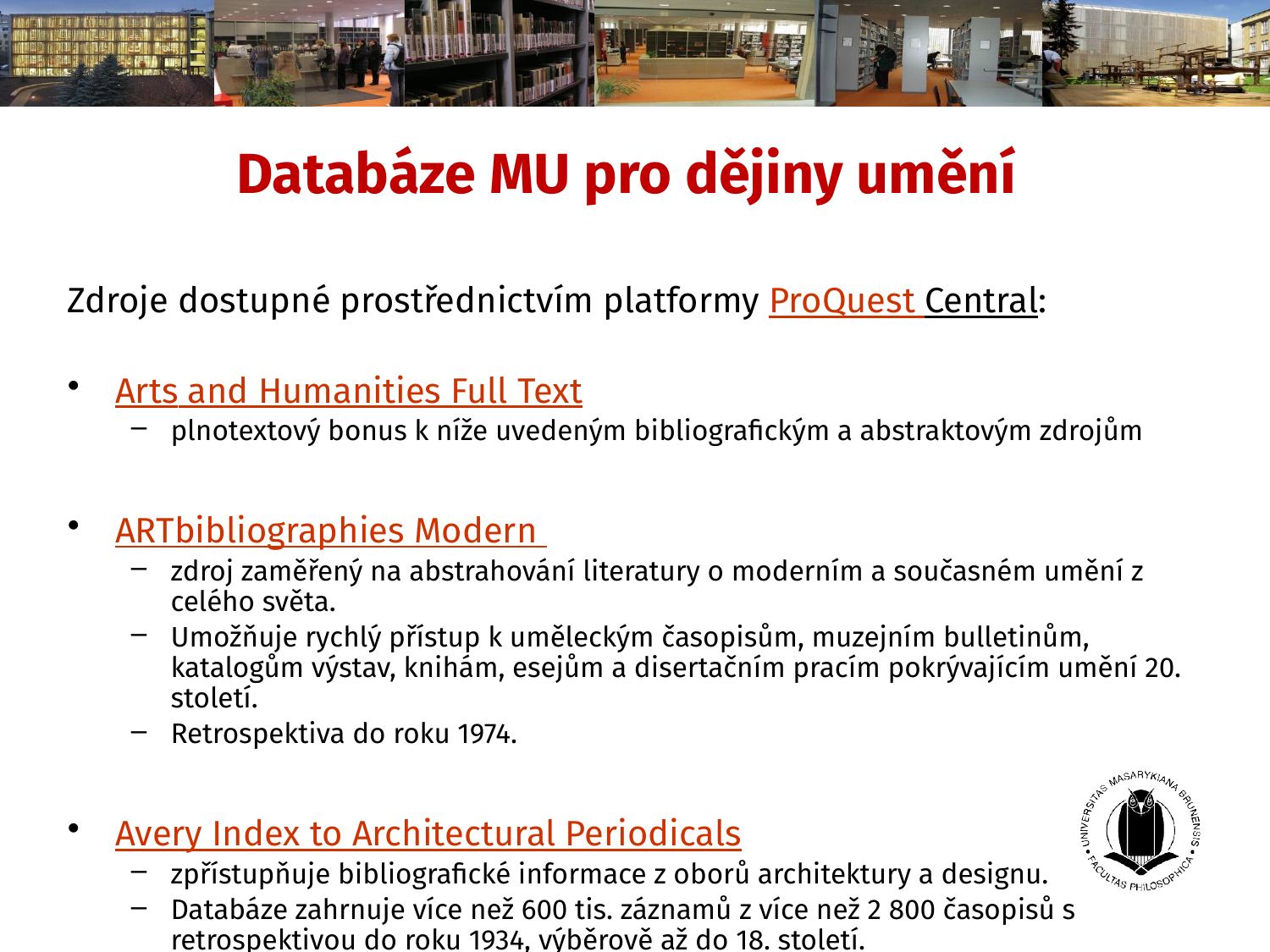

# Databáze MU pro dějiny umění
Zdroje dostupné prostřednictvím platformy ProQuest Central:

Arts and Humanities Full Text
plnotextový bonus k níže uvedeným bibliografickým a abstraktovým zdrojům

ARTbibliographies Modern
zdroj zaměřený na abstrahování literatury o moderním a současném umění z celého světa.
Umožňuje rychlý přístup k uměleckým časopisům, muzejním bulletinům, katalogům výstav, knihám, esejům a disertačním pracím pokrývajícím umění 20. století.
Retrospektiva do roku 1974.

Avery Index to Architectural Periodicals
zpřístupňuje bibliografické informace z oborů architektury a designu.
Databáze zahrnuje více než 600 tis. záznamů z více než 2 800 časopisů s retrospektivou do roku 1934, výběrově až do 18. století.